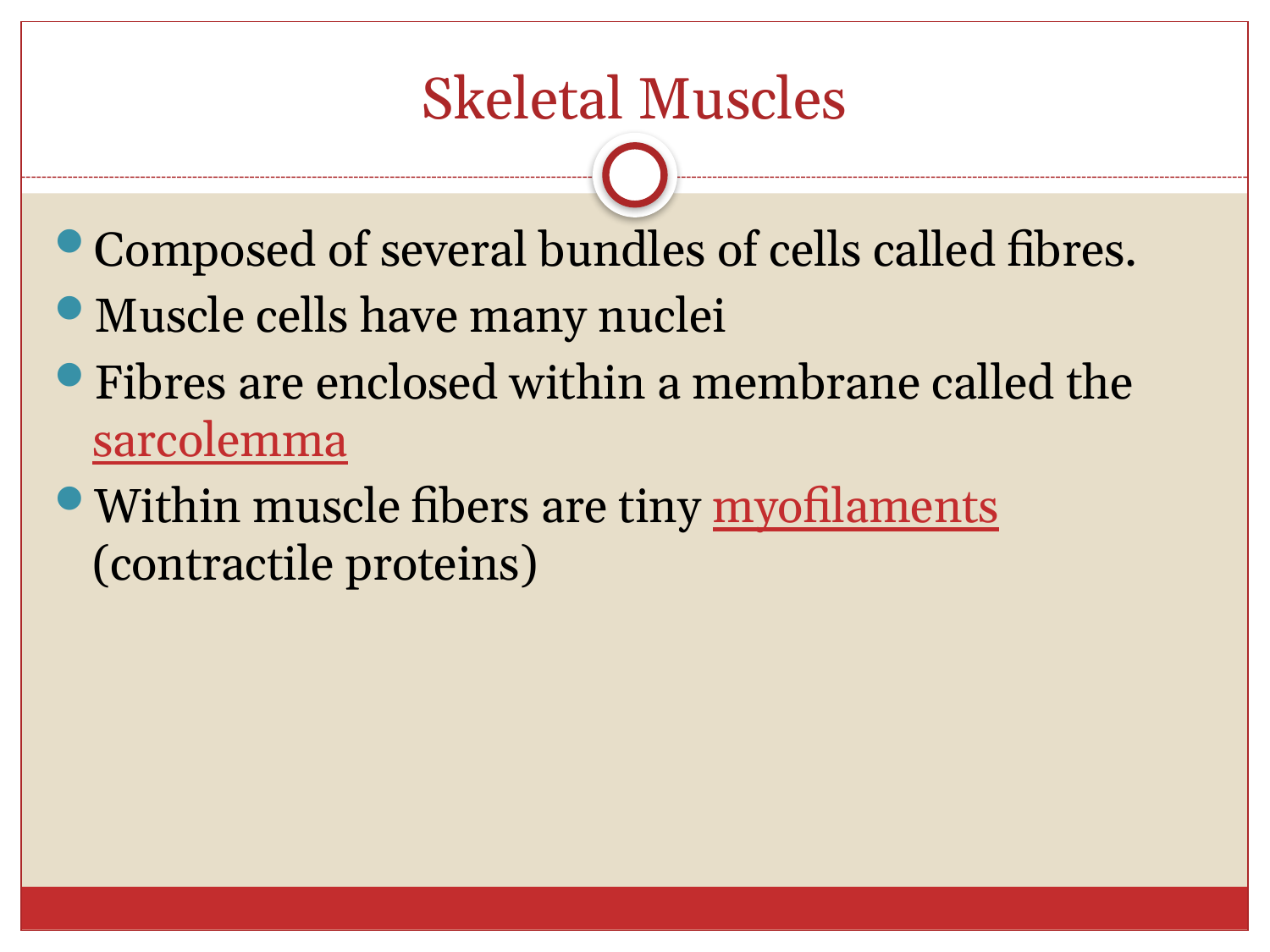

# Skeletal Muscles
Composed of several bundles of cells called fibres.
Muscle cells have many nuclei
Fibres are enclosed within a membrane called the sarcolemma
Within muscle fibers are tiny myofilaments (contractile proteins)